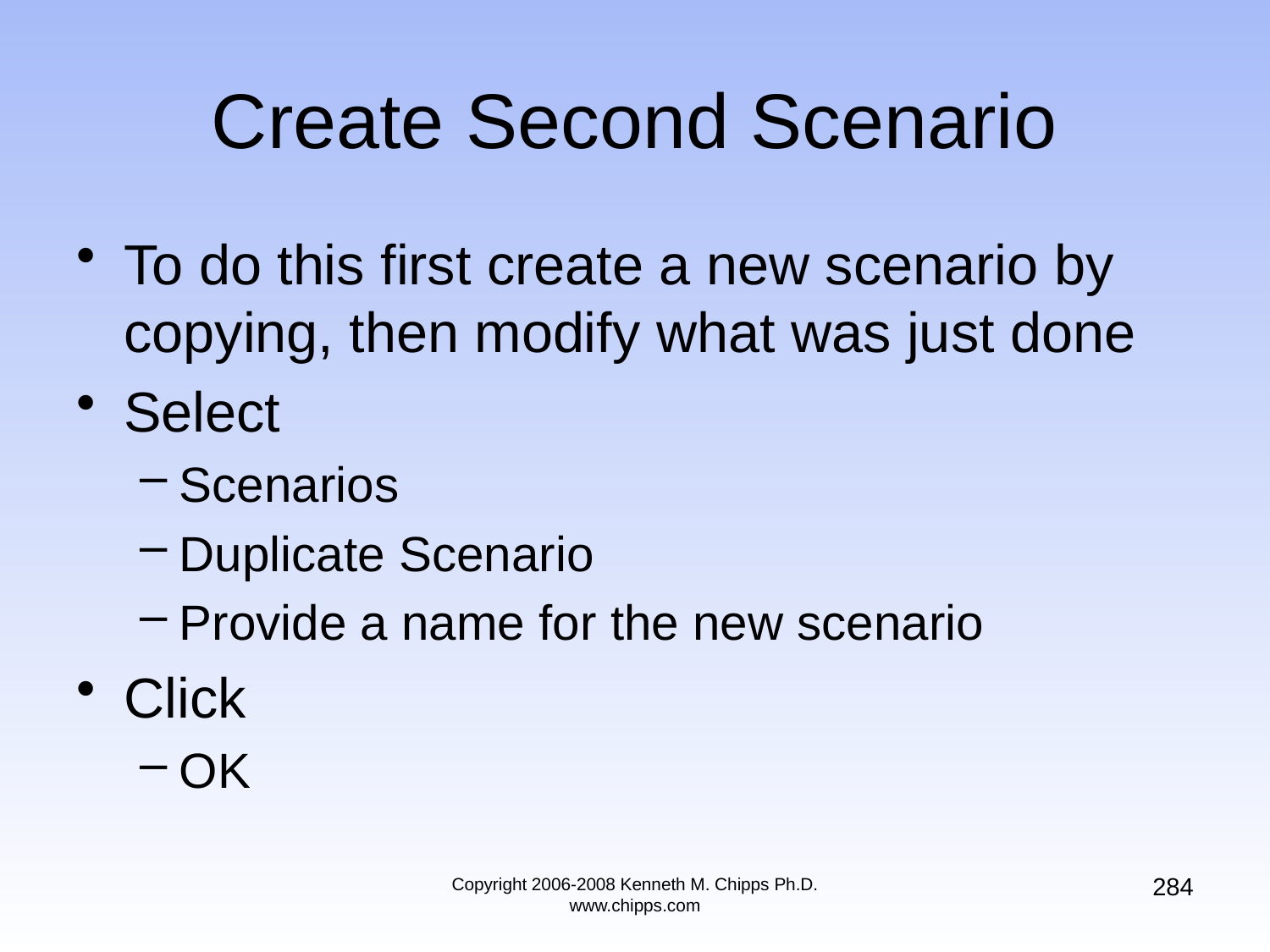

# Create Second Scenario
To do this first create a new scenario by copying, then modify what was just done
Select
Scenarios
Duplicate Scenario
Provide a name for the new scenario
Click
OK
284
Copyright 2006-2008 Kenneth M. Chipps Ph.D. www.chipps.com